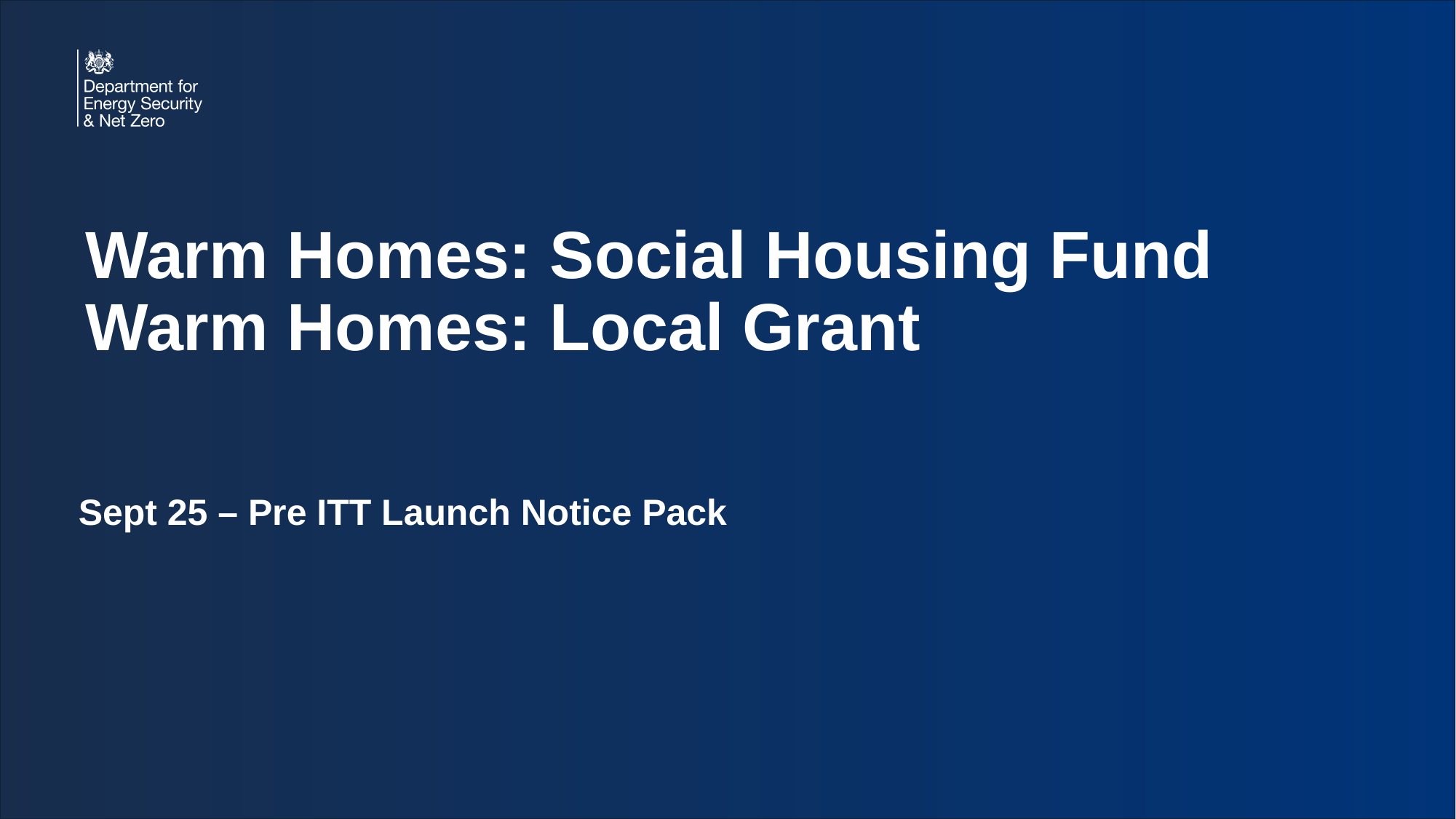

# Warm Homes: Social Housing Fund Warm Homes: Local Grant
Sept 25 – Pre ITT Launch Notice Pack